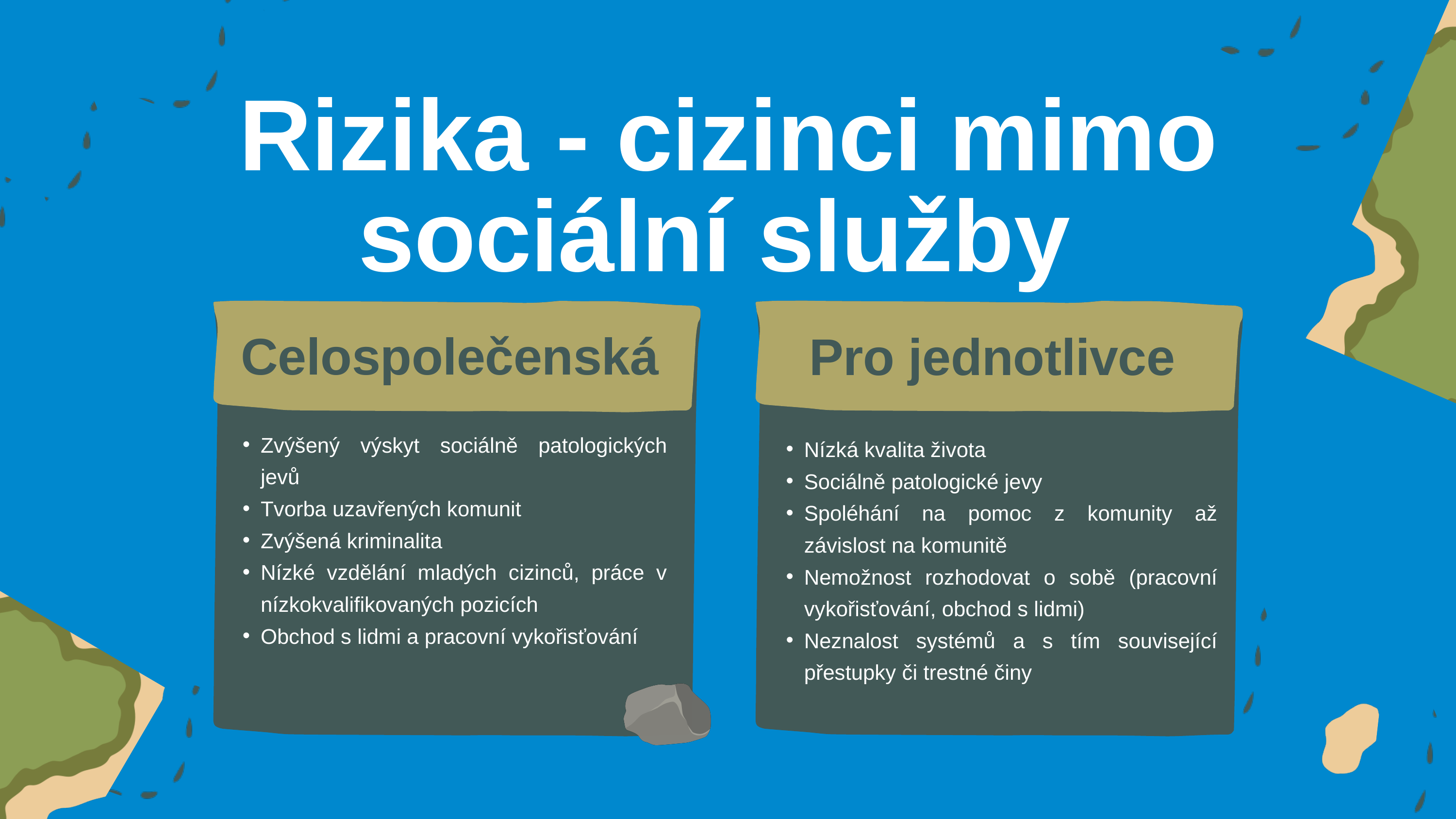

Rizika - cizinci mimo sociální služby

Celospolečenská
Pro jednotlivce
Zvýšený výskyt sociálně patologických jevů
Tvorba uzavřených komunit
Zvýšená kriminalita
Nízké vzdělání mladých cizinců, práce v nízkokvalifikovaných pozicích
Obchod s lidmi a pracovní vykořisťování
Nízká kvalita života
Sociálně patologické jevy
Spoléhání na pomoc z komunity až závislost na komunitě
Nemožnost rozhodovat o sobě (pracovní vykořisťování, obchod s lidmi)
Neznalost systémů a s tím související přestupky či trestné činy